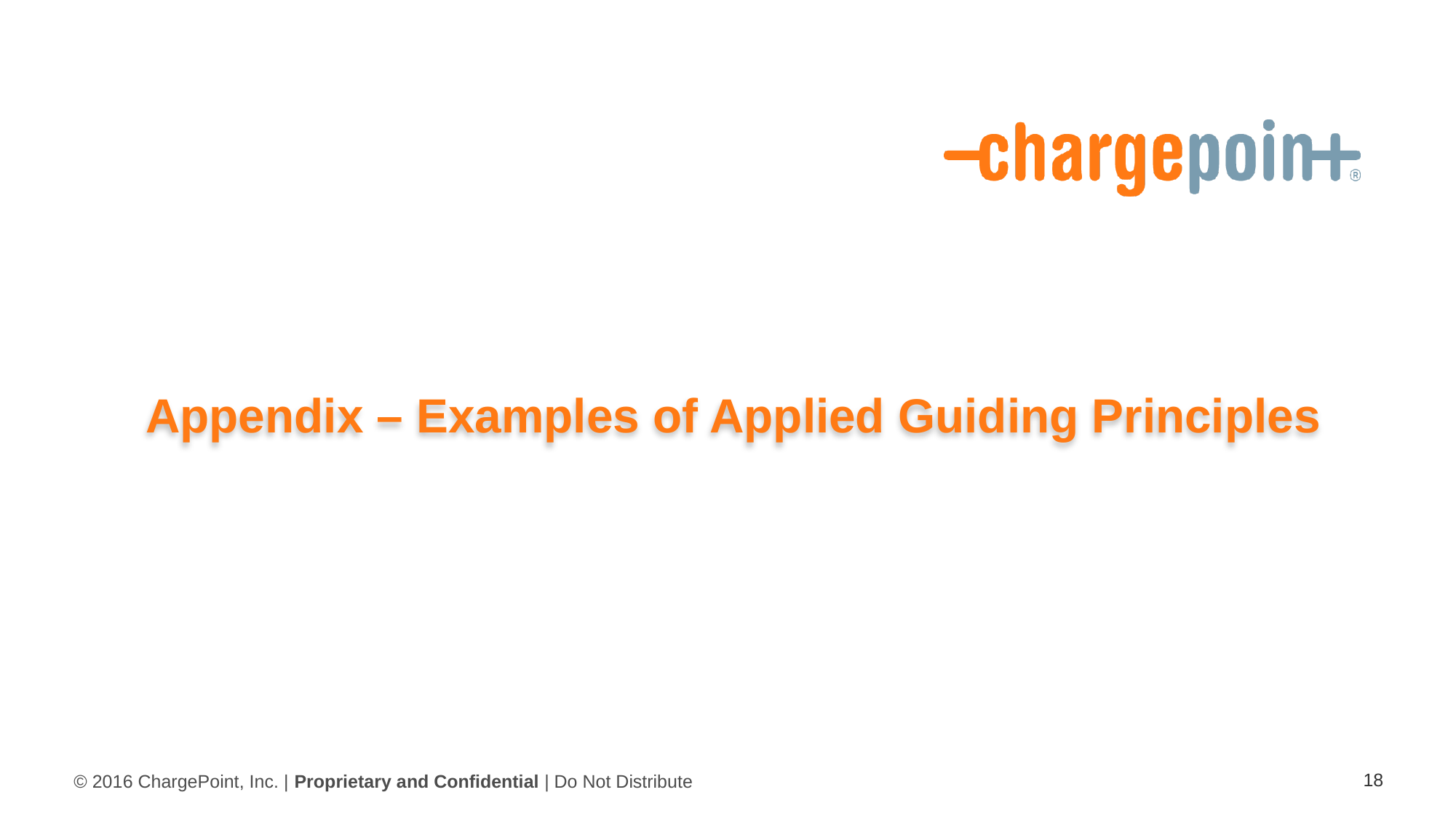

# Appendix – Examples of Applied Guiding Principles

18